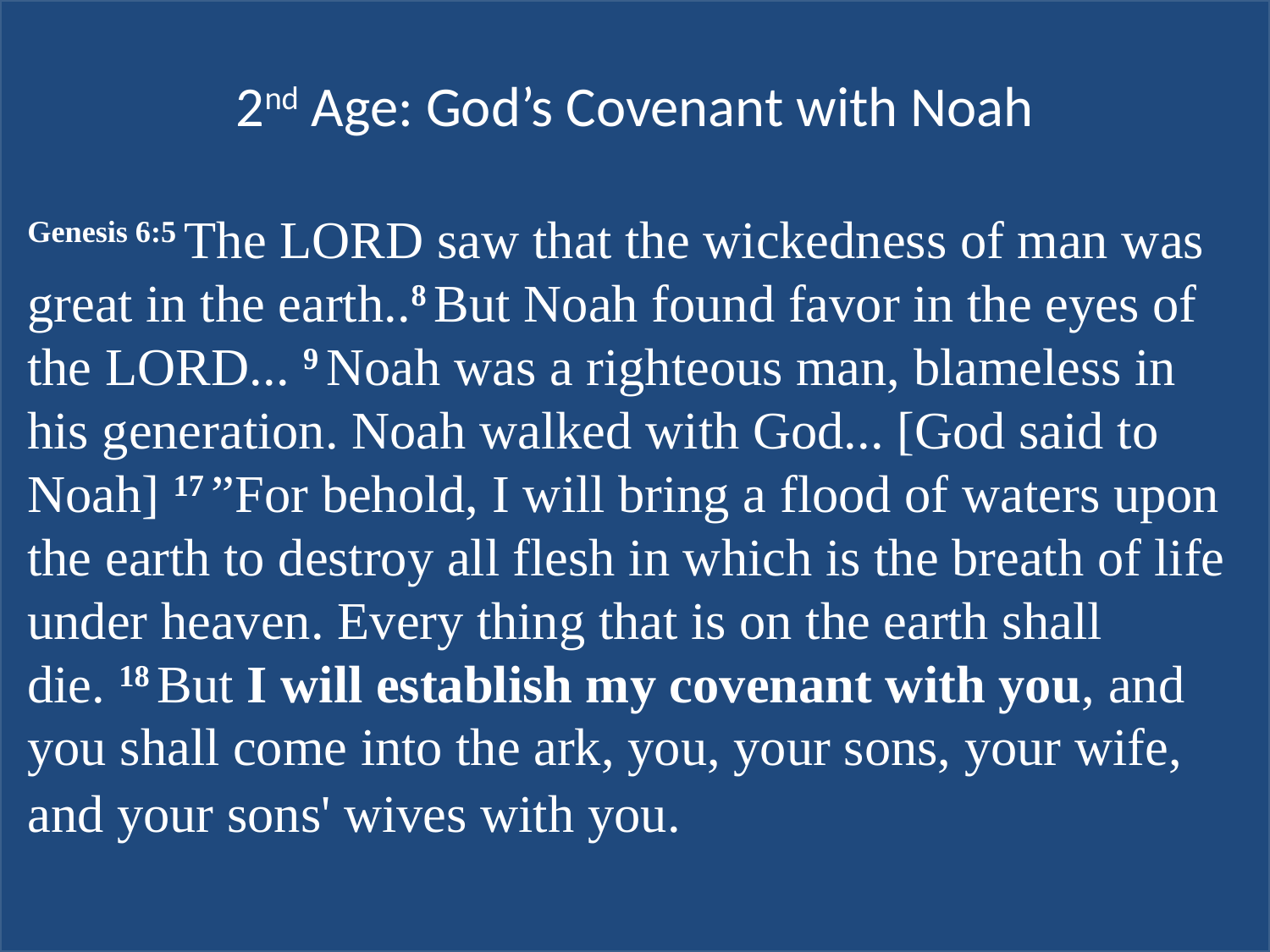

# Scripture Study: Listening to God’s Word
2nd Age: God’s Covenant with Noah

Genesis 6:5 The Lord saw that the wickedness of man was great in the earth..8 But Noah found favor in the eyes of the Lord... 9 Noah was a righteous man, blameless in his generation. Noah walked with God... [God said to Noah] 17 ”For behold, I will bring a flood of waters upon the earth to destroy all flesh in which is the breath of life under heaven. Every thing that is on the earth shall die. 18 But I will establish my covenant with you, and you shall come into the ark, you, your sons, your wife, and your sons' wives with you.